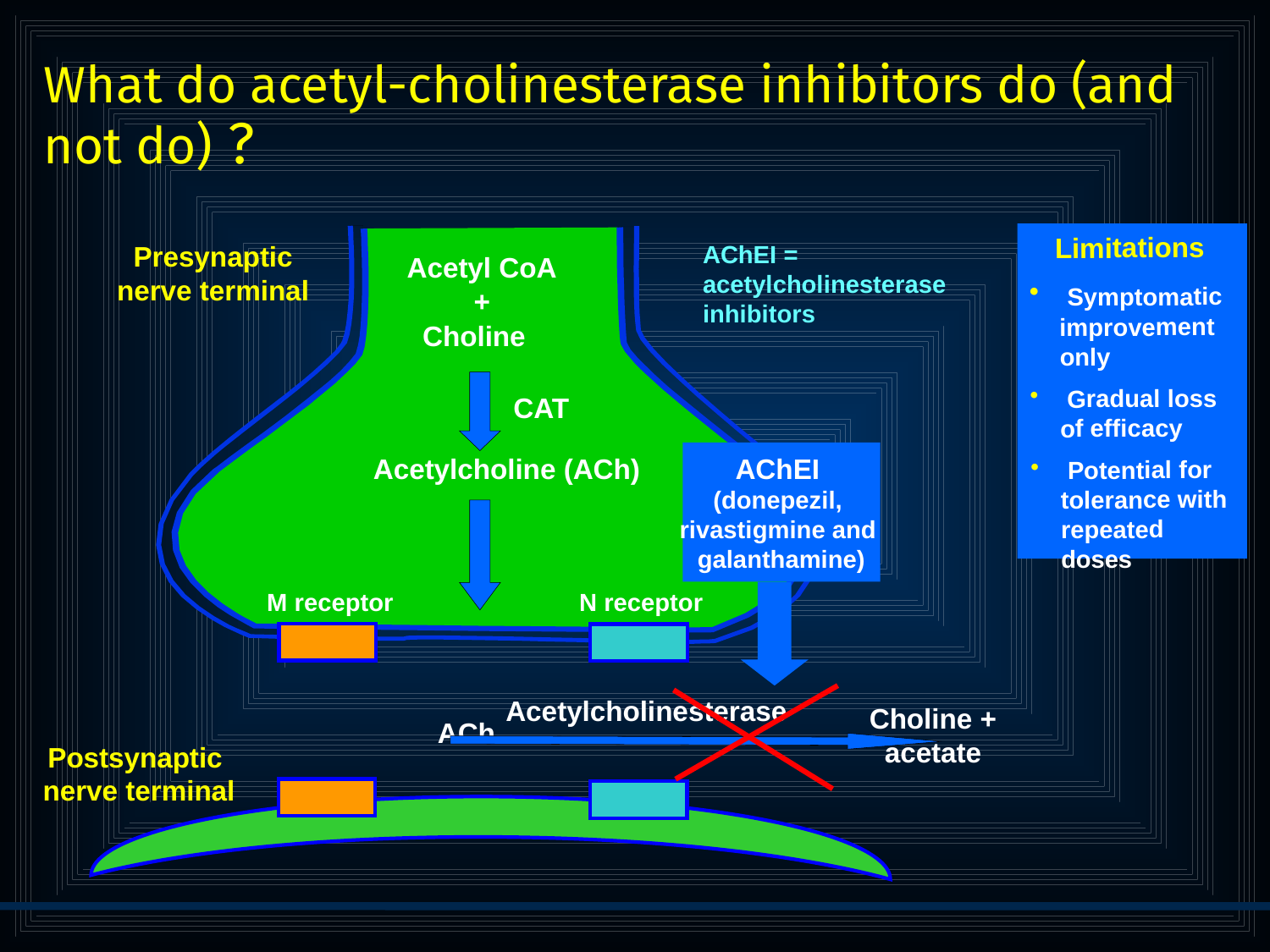

# What do acetyl-cholinesterase inhibitors do (and not do) ?

Acetyl CoA
+
Choline

Limitations
 Symptomatic improvement only
 Gradual loss of efficacy
 Potential for tolerance with repeated doses

Presynaptic nerve terminal
AChEI = acetylcholinesterase inhibitors
AChEI
(donepezil,
rivastigmine and
galanthamine)

 CAT

Acetylcholine (ACh)

M receptor
N receptor

Acetylcholinesterase
Choline +
acetate
ACh
Postsynaptic
nerve terminal